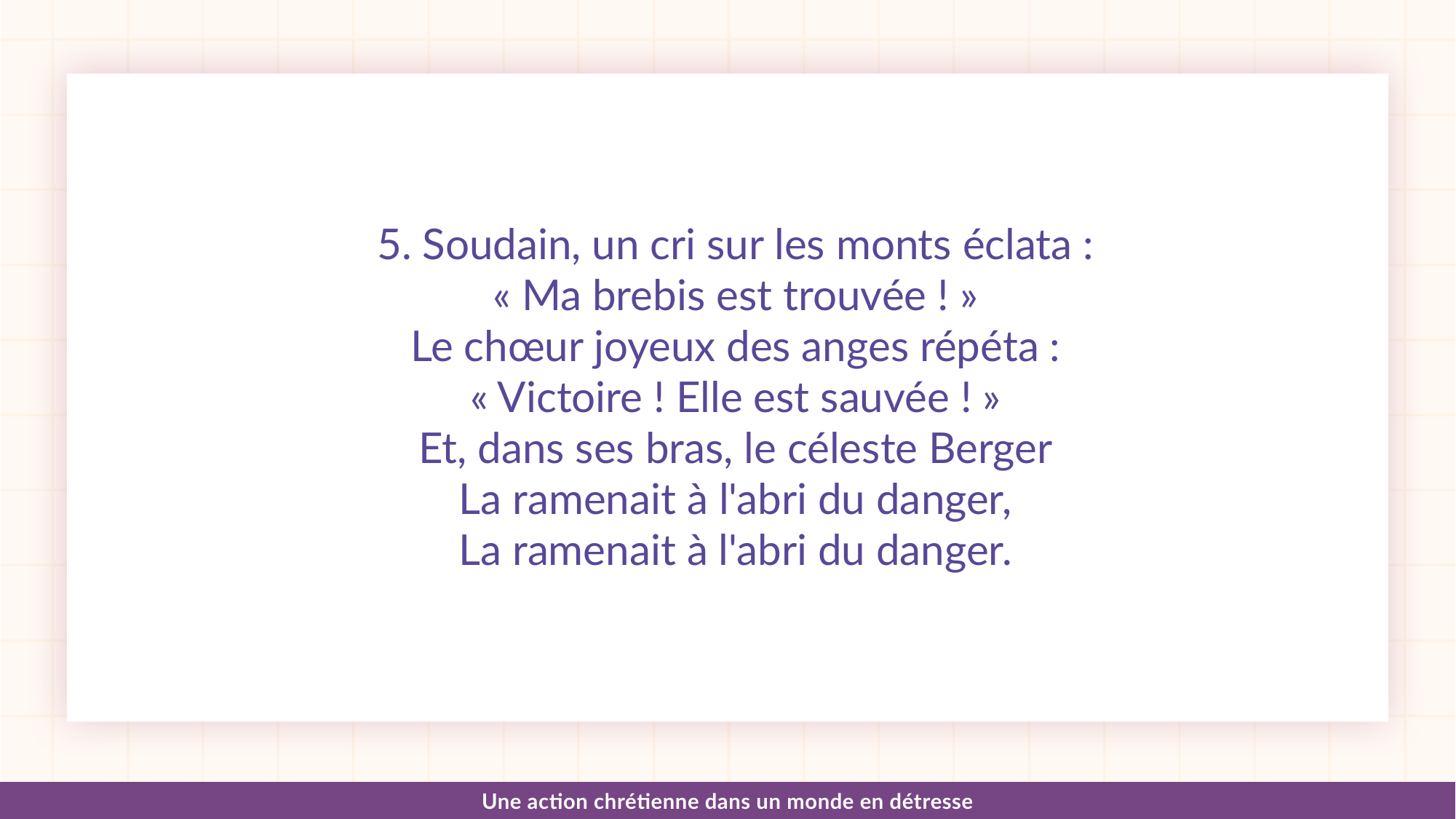

5. Soudain, un cri sur les monts éclata :
« Ma brebis est trouvée ! »
Le chœur joyeux des anges répéta :
« Victoire ! Elle est sauvée ! »
Et, dans ses bras, le céleste Berger
La ramenait à l'abri du danger,
La ramenait à l'abri du danger.